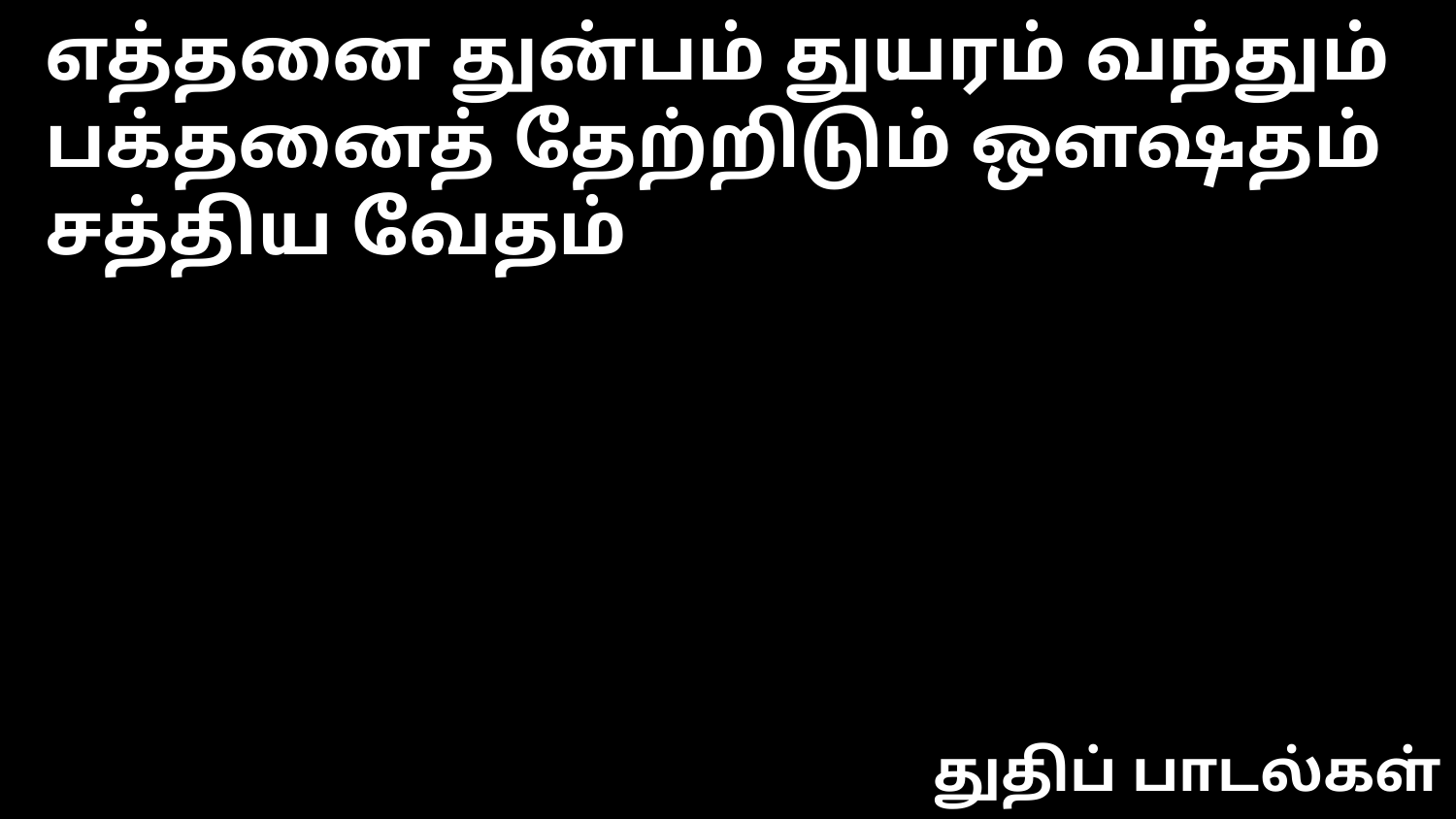

எத்தனை துன்பம் துயரம் வந்தும்
பக்தனைத் தேற்றிடும் ஔஷதம்
சத்திய வேதம்

துதிப் பாடல்கள்